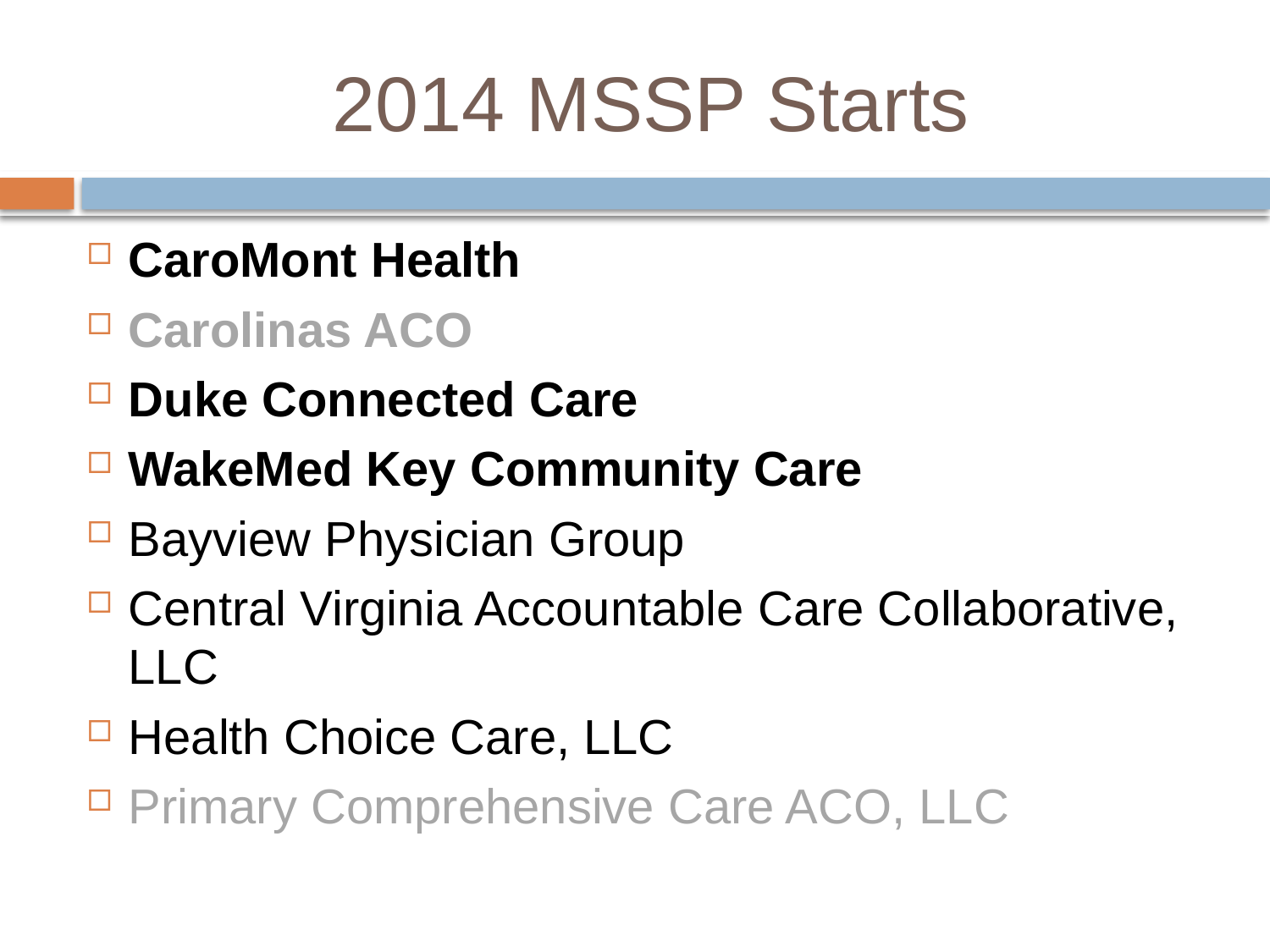

# 2014 MSSP Starts
CaroMont Health
Carolinas ACO
Duke Connected Care
WakeMed Key Community Care
Bayview Physician Group
Central Virginia Accountable Care Collaborative, LLC
Health Choice Care, LLC
Primary Comprehensive Care ACO, LLC